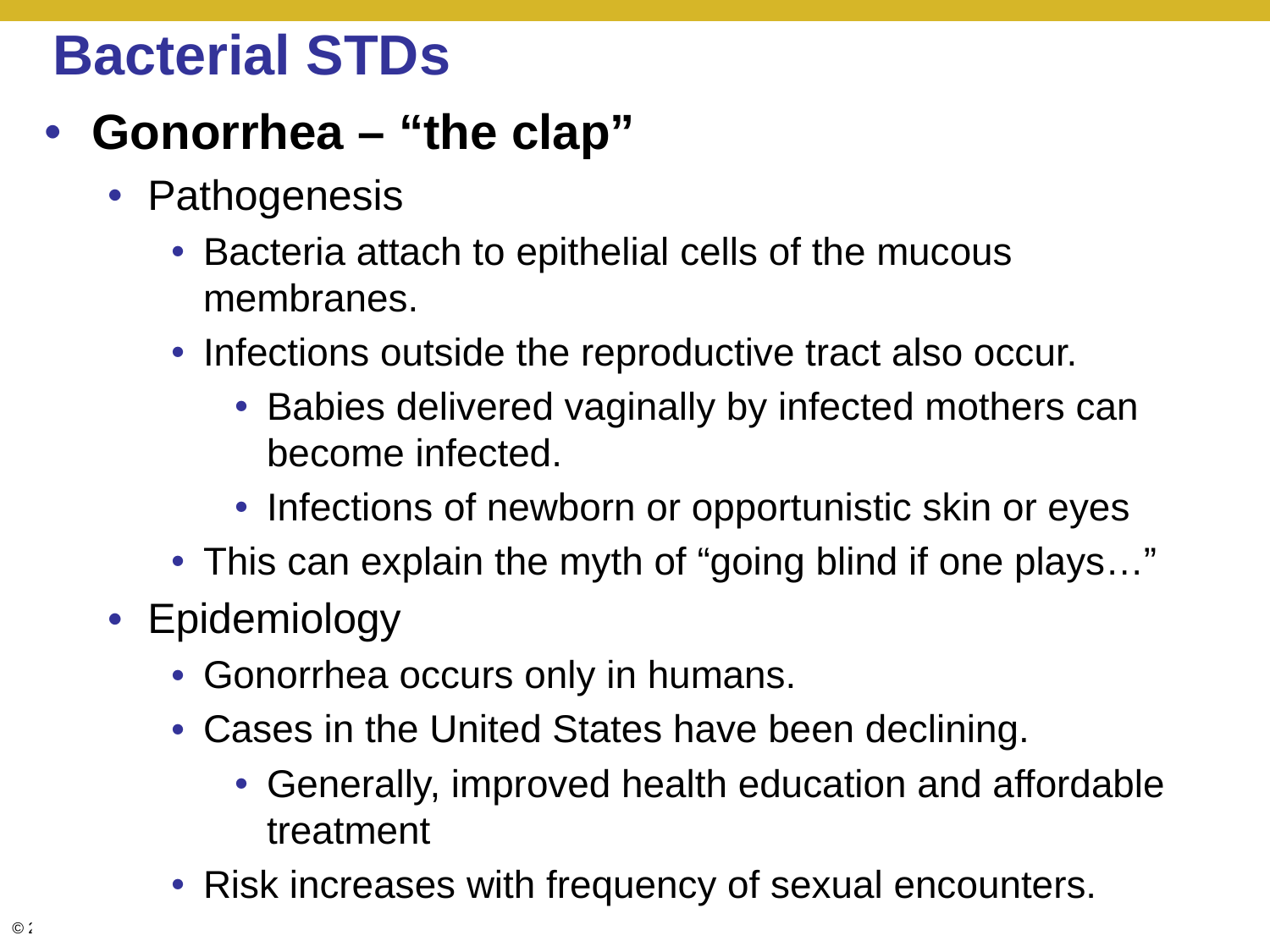

# Bacterial STDs
Gonorrhea – “the clap”
Pathogenesis
Bacteria attach to epithelial cells of the mucous membranes.
Infections outside the reproductive tract also occur.
Babies delivered vaginally by infected mothers can become infected.
Infections of newborn or opportunistic skin or eyes
This can explain the myth of “going blind if one plays…”
Epidemiology
Gonorrhea occurs only in humans.
Cases in the United States have been declining.
Generally, improved health education and affordable treatment
Risk increases with frequency of sexual encounters.